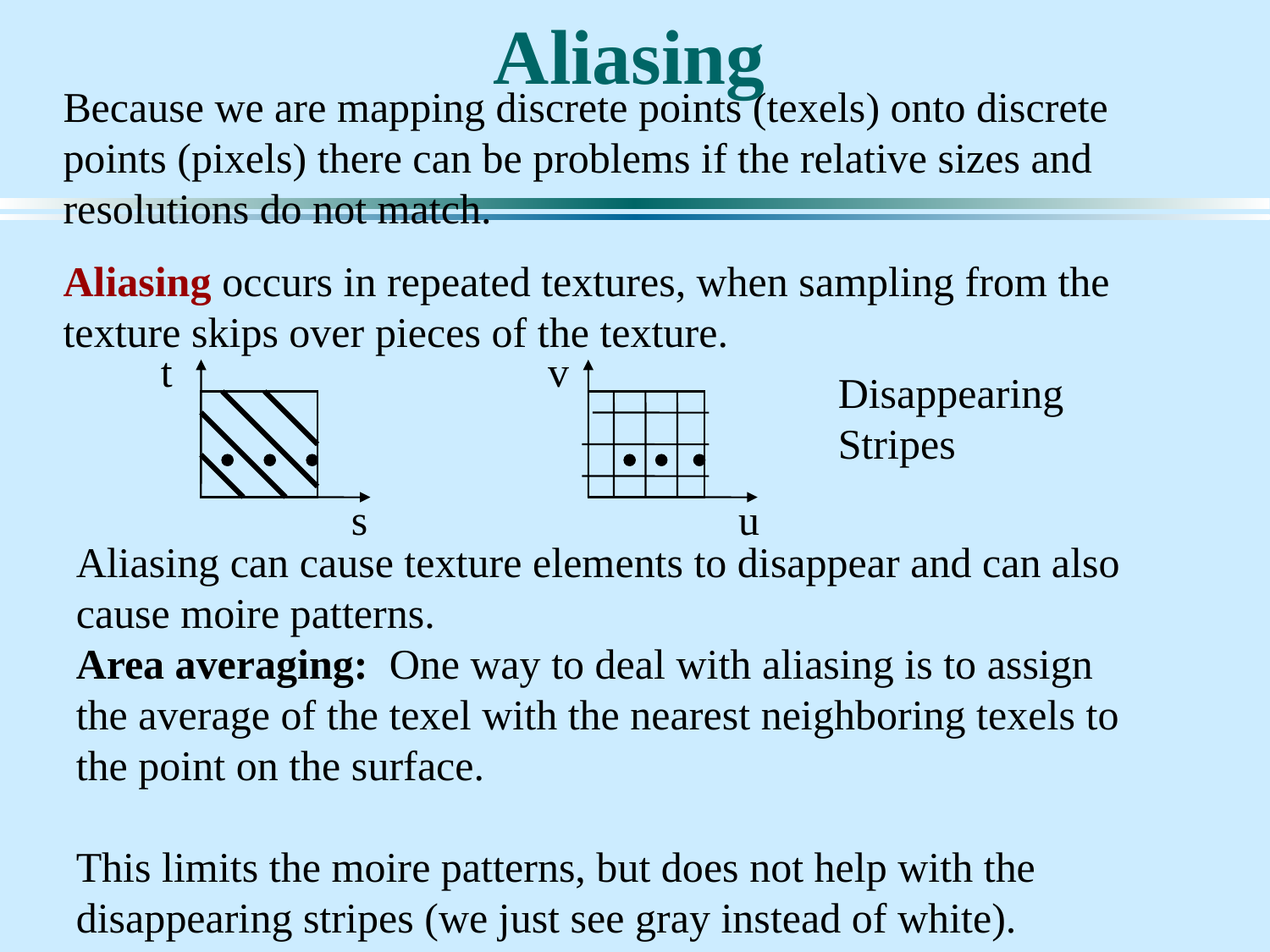

# Aliasing
Because we are mapping discrete points (texels) onto discrete points (pixels) there can be problems if the relative sizes and resolutions do not match.
Aliasing occurs in repeated textures, when sampling from the texture skips over pieces of the texture.
t
v

Disappearing Stripes

s
u

Aliasing can cause texture elements to disappear and can also cause moire patterns.
Area averaging:  One way to deal with aliasing is to assign the average of the texel with the nearest neighboring texels to the point on the surface.

This limits the moire patterns, but does not help with the disappearing stripes (we just see gray instead of white).